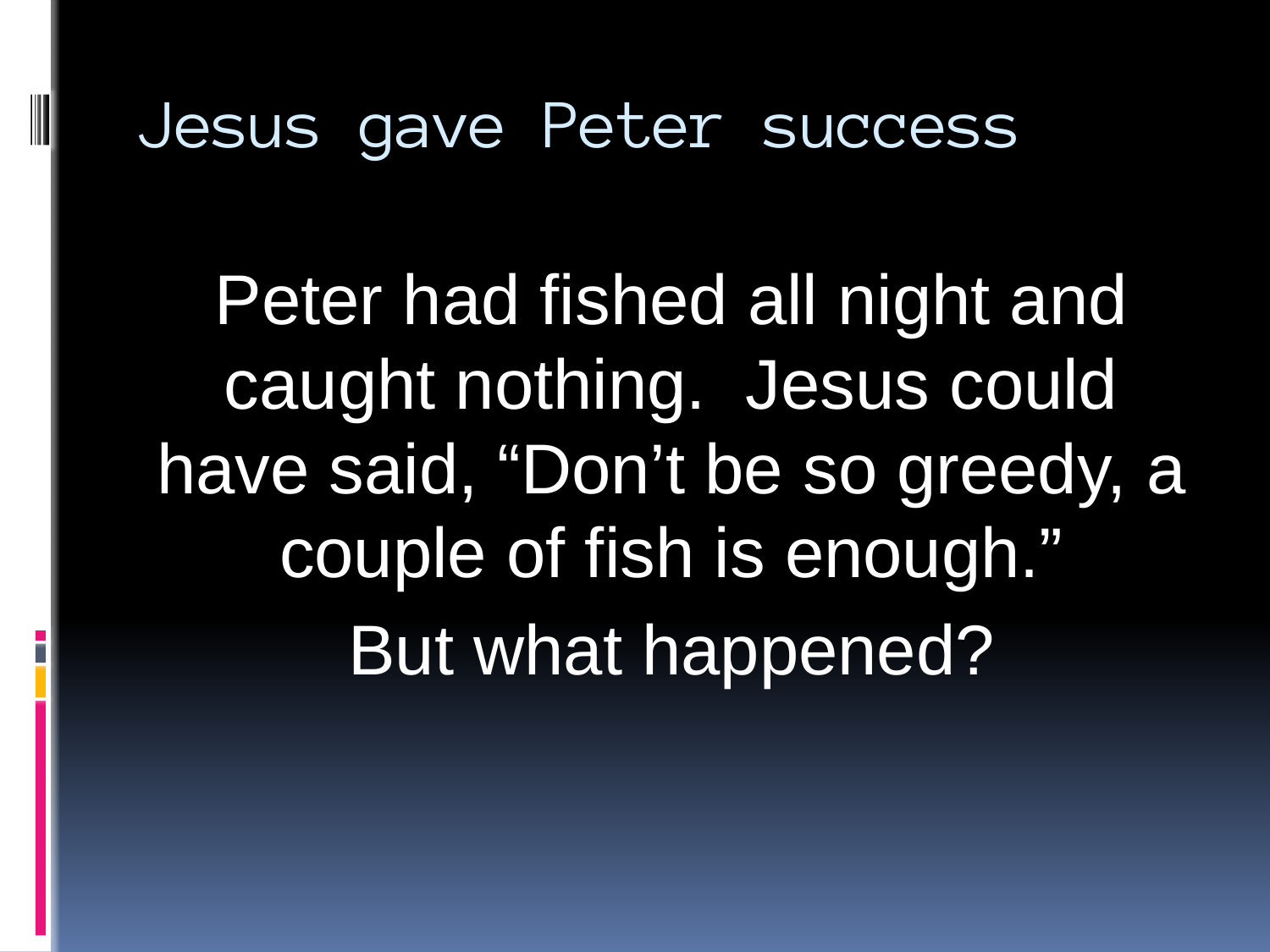

# Jesus gave Peter success
Peter had fished all night and caught nothing.  Jesus could have said, “Don’t be so greedy, a couple of fish is enough.”
But what happened?